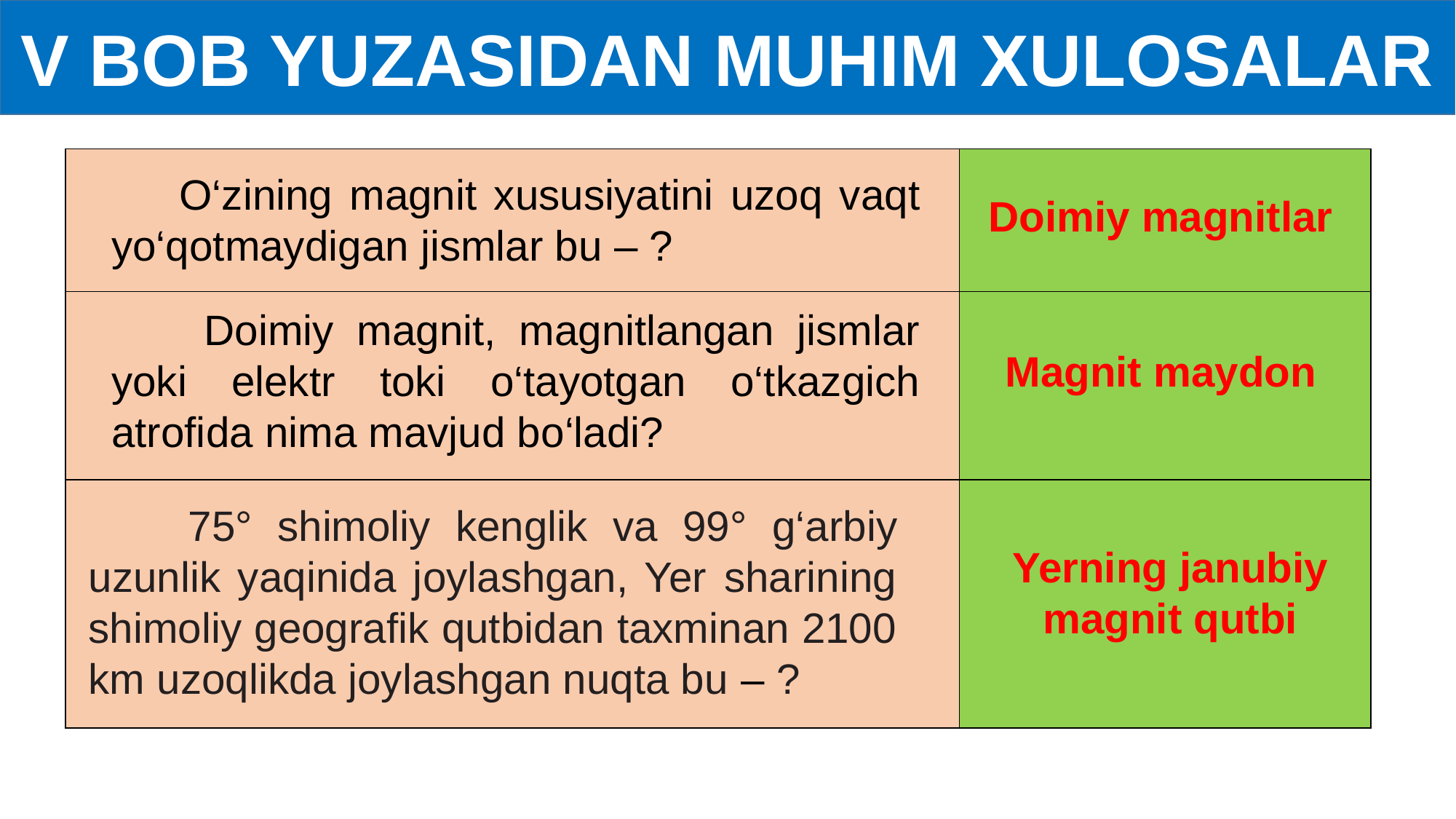

V BOB YUZASIDAN MUHIM XULOSALAR

|  |  |
| --- | --- |
|  |  |
|  |  |
    O‘zining magnit xususiyatini uzoq vaqt yo‘qotmaydigan jismlar bu – ?
Doimiy magnitlar
    Doimiy magnit, magnitlangan jismlar yoki elektr toki o‘tayotgan o‘tkazgich atrofida nima mavjud bo‘ladi?
Magnit maydon
    75° shimoliy kenglik va 99° g‘arbiy uzunlik yaqinida joylashgan, Yer sharining shimoliy geografik qutbidan taxminan 2100 km uzoqlikda joylashgan nuqta bu – ?
Yerning janubiy magnit qutbi